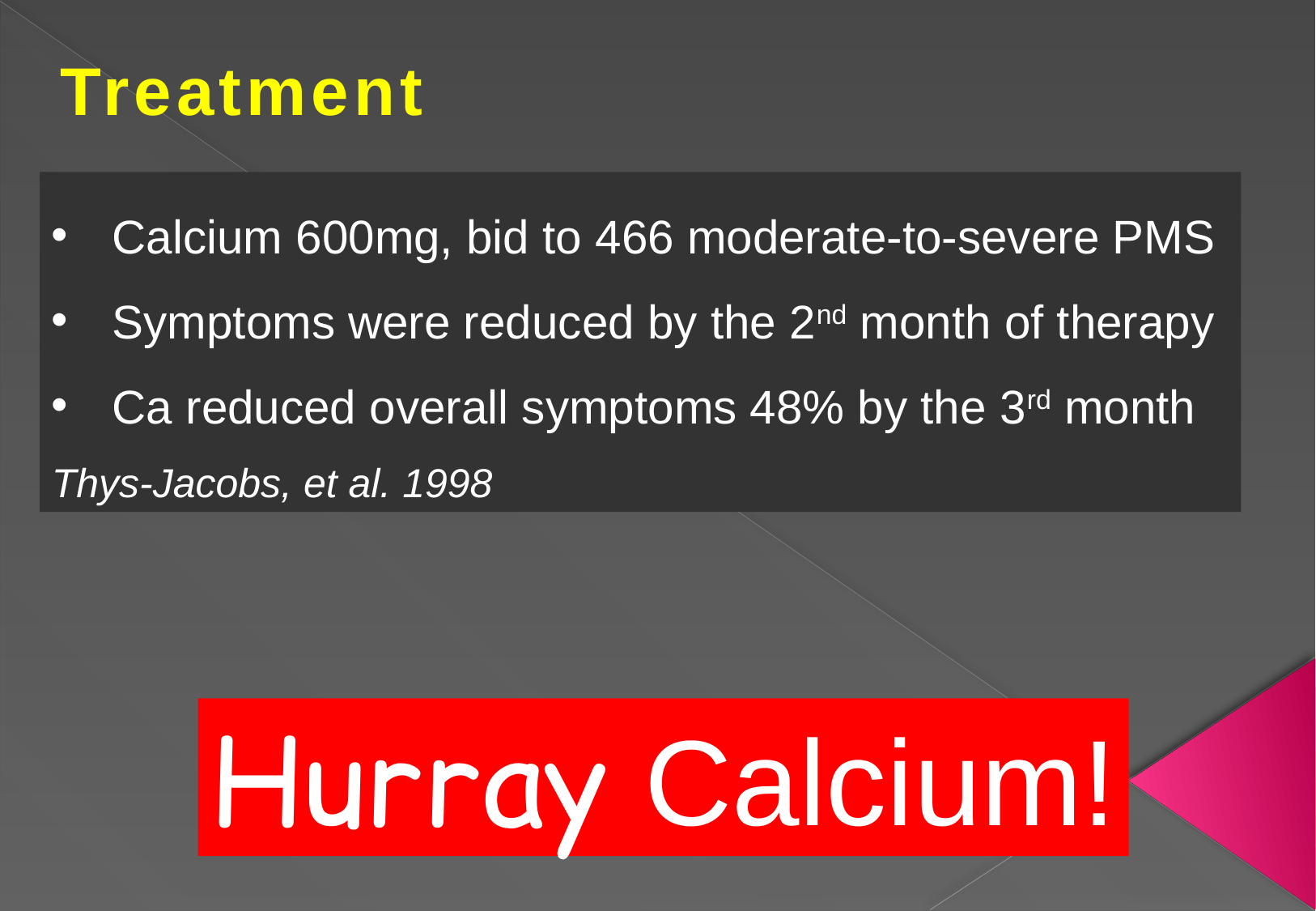

Treatment
Calcium 600mg, bid to 466 moderate-to-severe PMS
Symptoms were reduced by the 2nd month of therapy
Ca reduced overall symptoms 48% by the 3rd month
Thys-Jacobs, et al. 1998
Hurray Calcium!